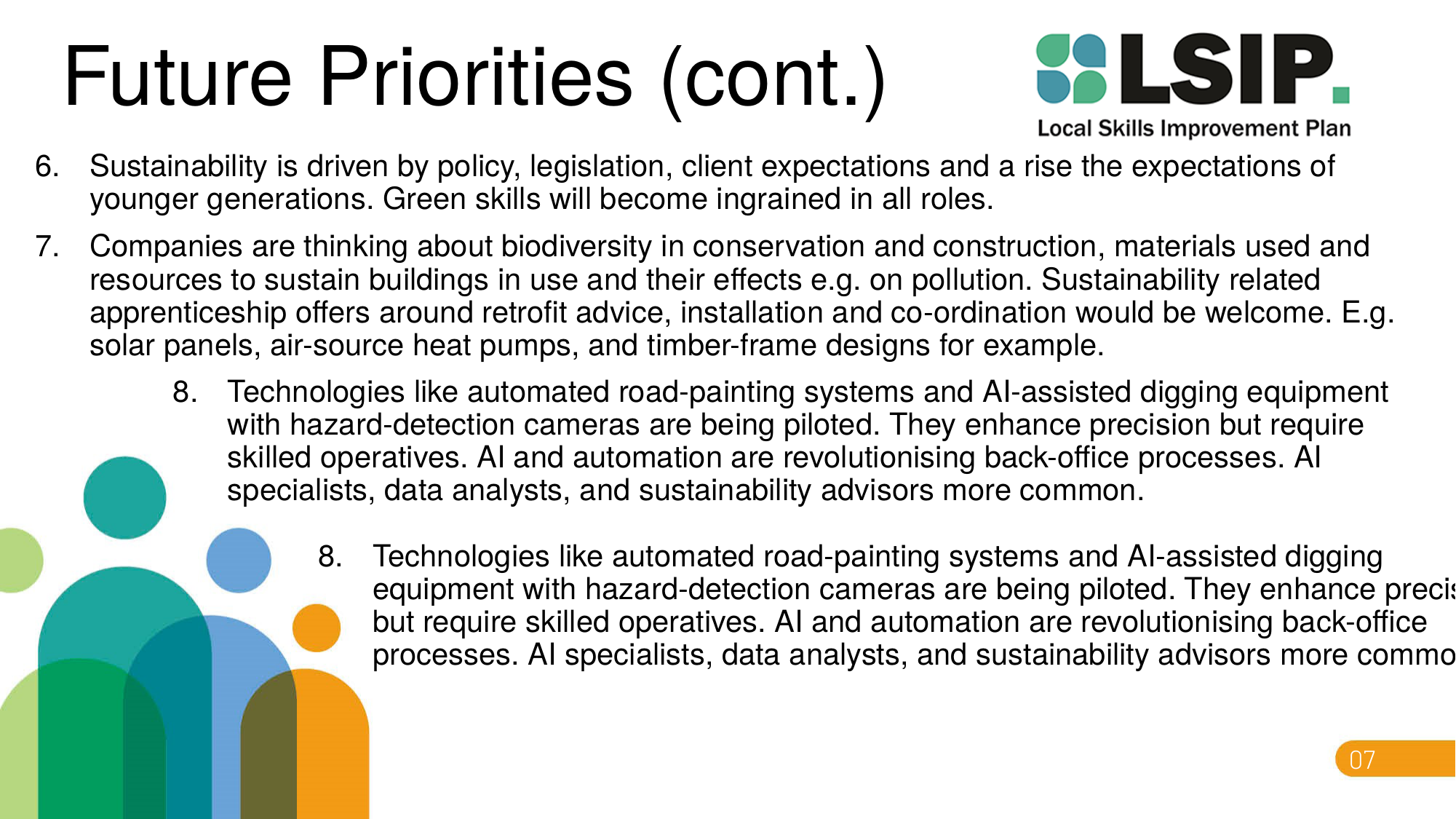

# Future Priorities (cont.)
Sustainability is driven by policy, legislation, client expectations and a rise the expectations of younger generations. Green skills will become ingrained in all roles.
Companies are thinking about biodiversity in conservation and construction, materials used and resources to sustain buildings in use and their effects e.g. on pollution. Sustainability related apprenticeship offers around retrofit advice, installation and co-ordination would be welcome. E.g. solar panels, air-source heat pumps, and timber-frame designs for example.

Technologies like automated road-painting systems and AI-assisted digging equipment with hazard-detection cameras are being piloted. They enhance precision but require skilled operatives. AI and automation are revolutionising back-office processes. AI specialists, data analysts, and sustainability advisors more common.

Technologies like automated road-painting systems and AI-assisted digging equipment with hazard-detection cameras are being piloted. They enhance precision but require skilled operatives. AI and automation are revolutionising back-office processes. AI specialists, data analysts, and sustainability advisors more common.

07